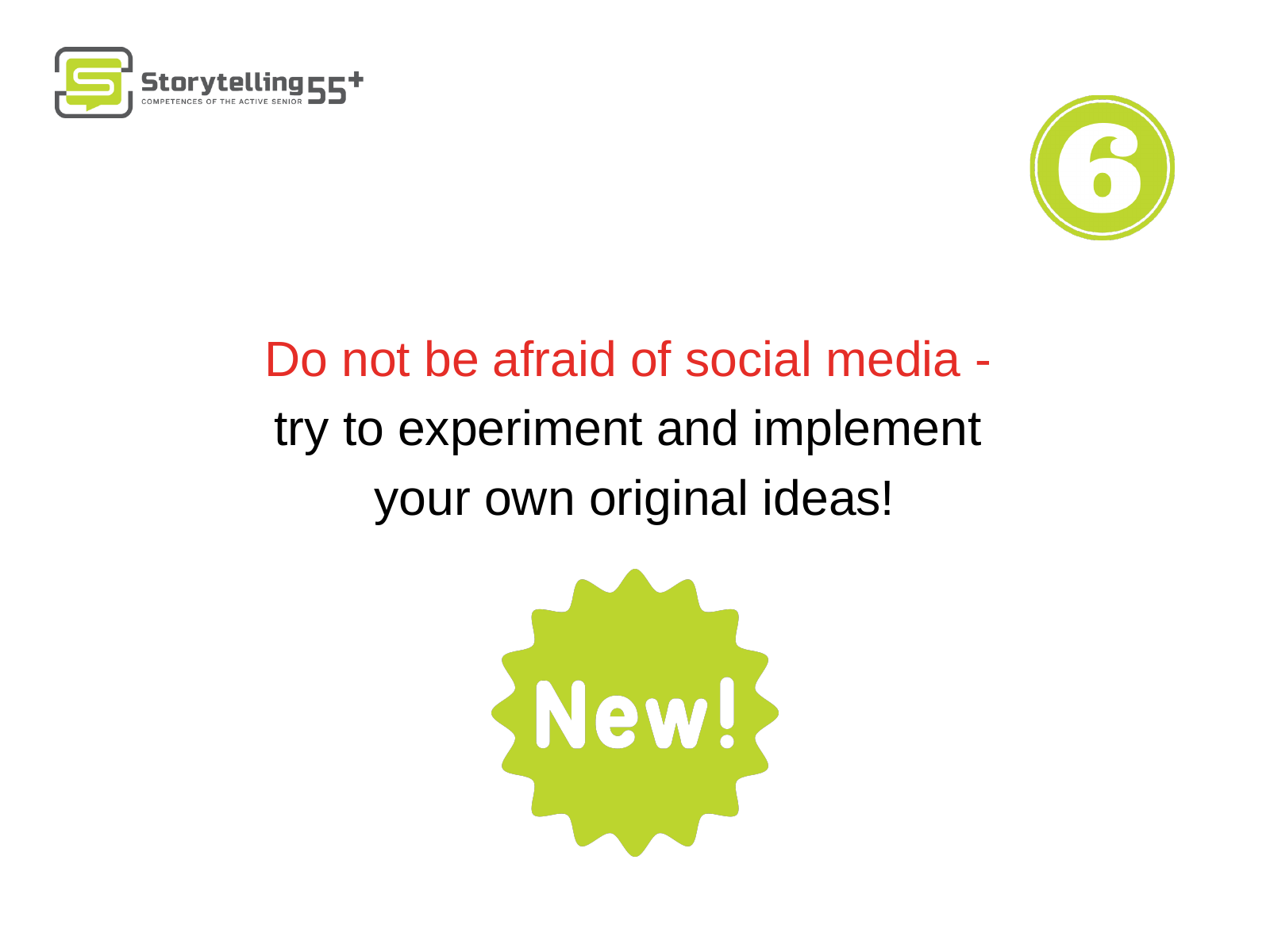

Do not be afraid of social media -
try to experiment and implement
your own original ideas!